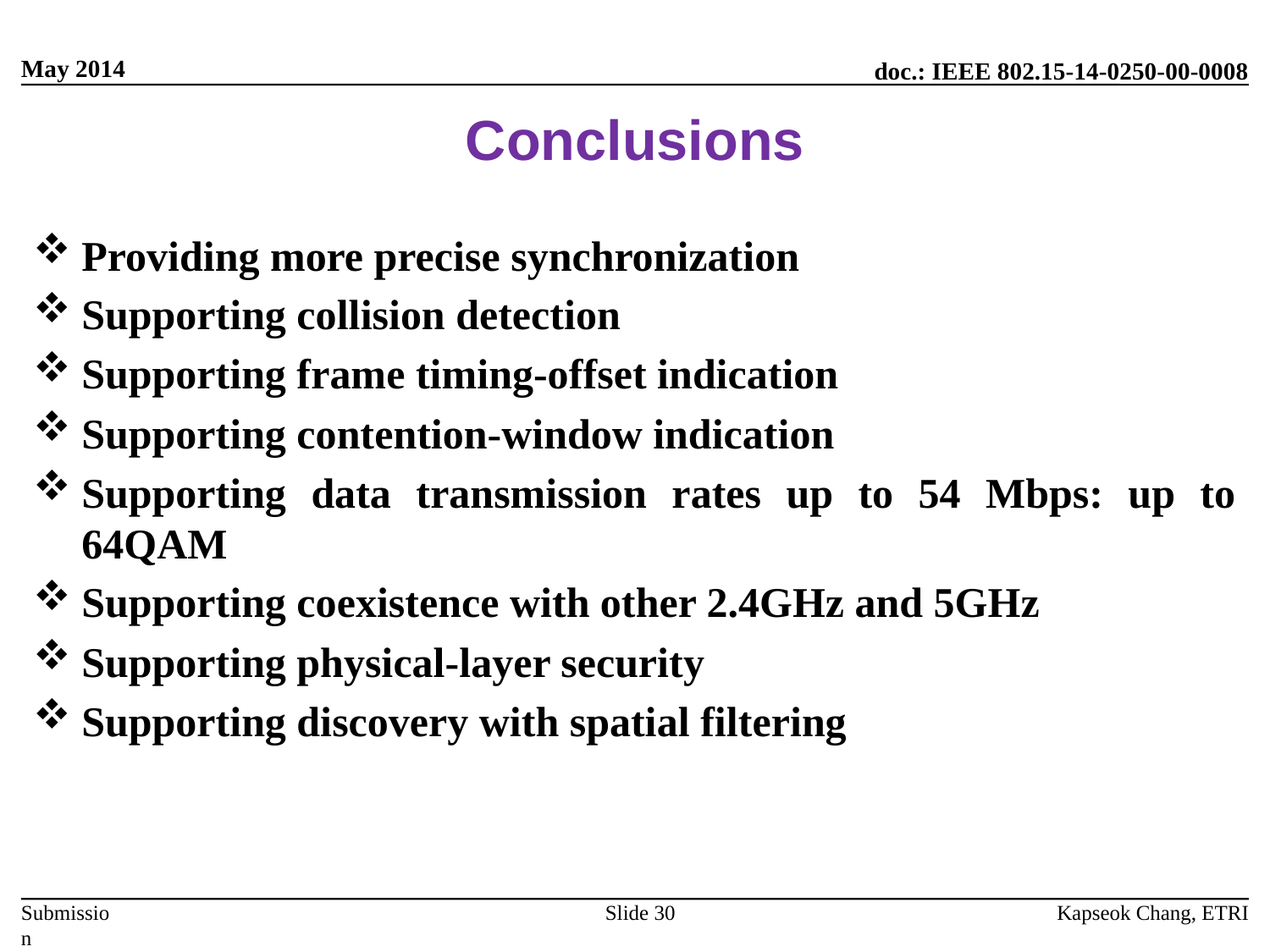

# Conclusions
Providing more precise synchronization
Supporting collision detection
Supporting frame timing-offset indication
Supporting contention-window indication
Supporting data transmission rates up to 54 Mbps: up to 64QAM
Supporting coexistence with other 2.4GHz and 5GHz
Supporting physical-layer security
Supporting discovery with spatial filtering
Slide 30